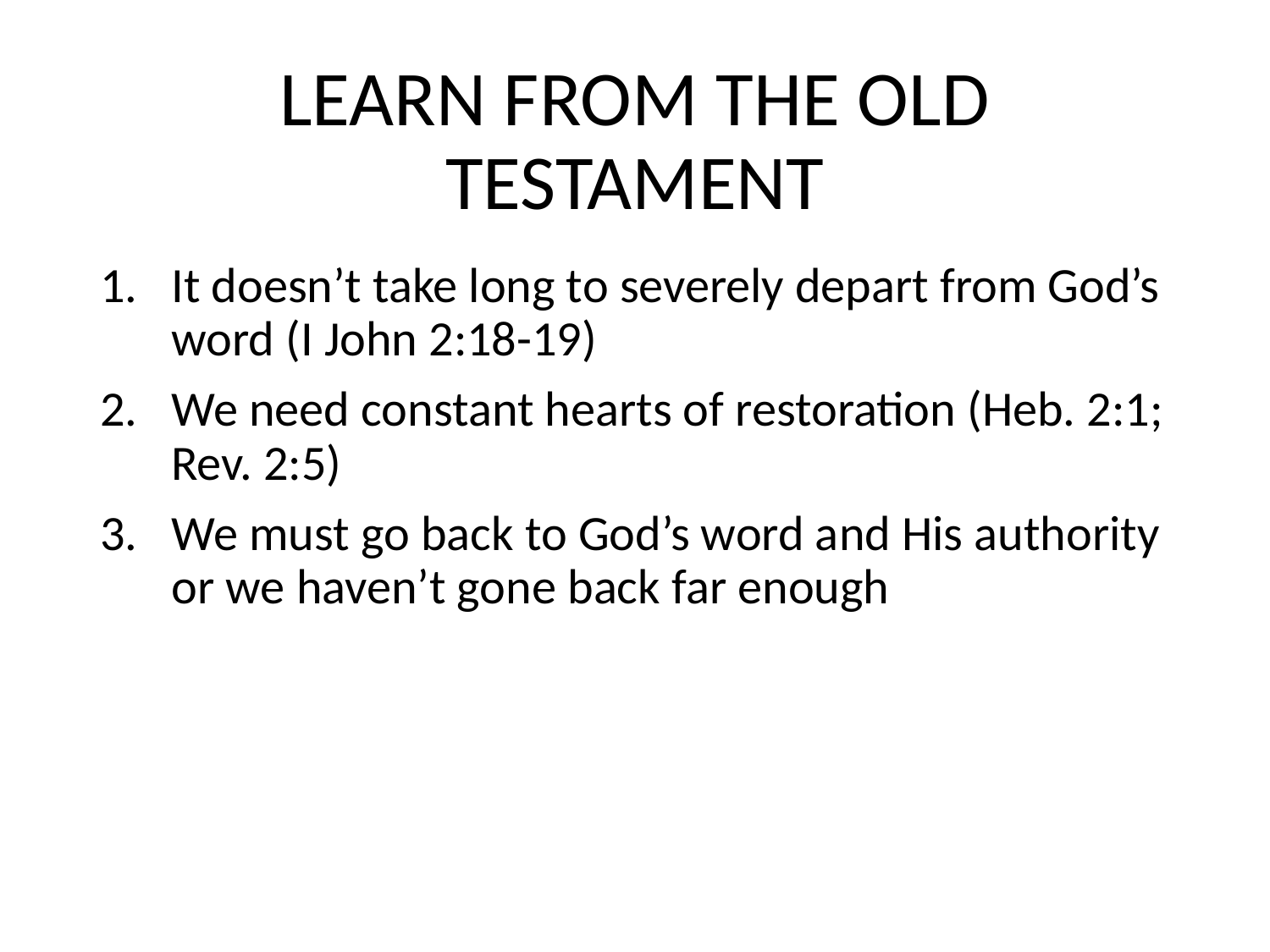

# LEARN FROM THE OLD TESTAMENT
It doesn’t take long to severely depart from God’s word (I John 2:18-19)
We need constant hearts of restoration (Heb. 2:1; Rev. 2:5)
We must go back to God’s word and His authority or we haven’t gone back far enough